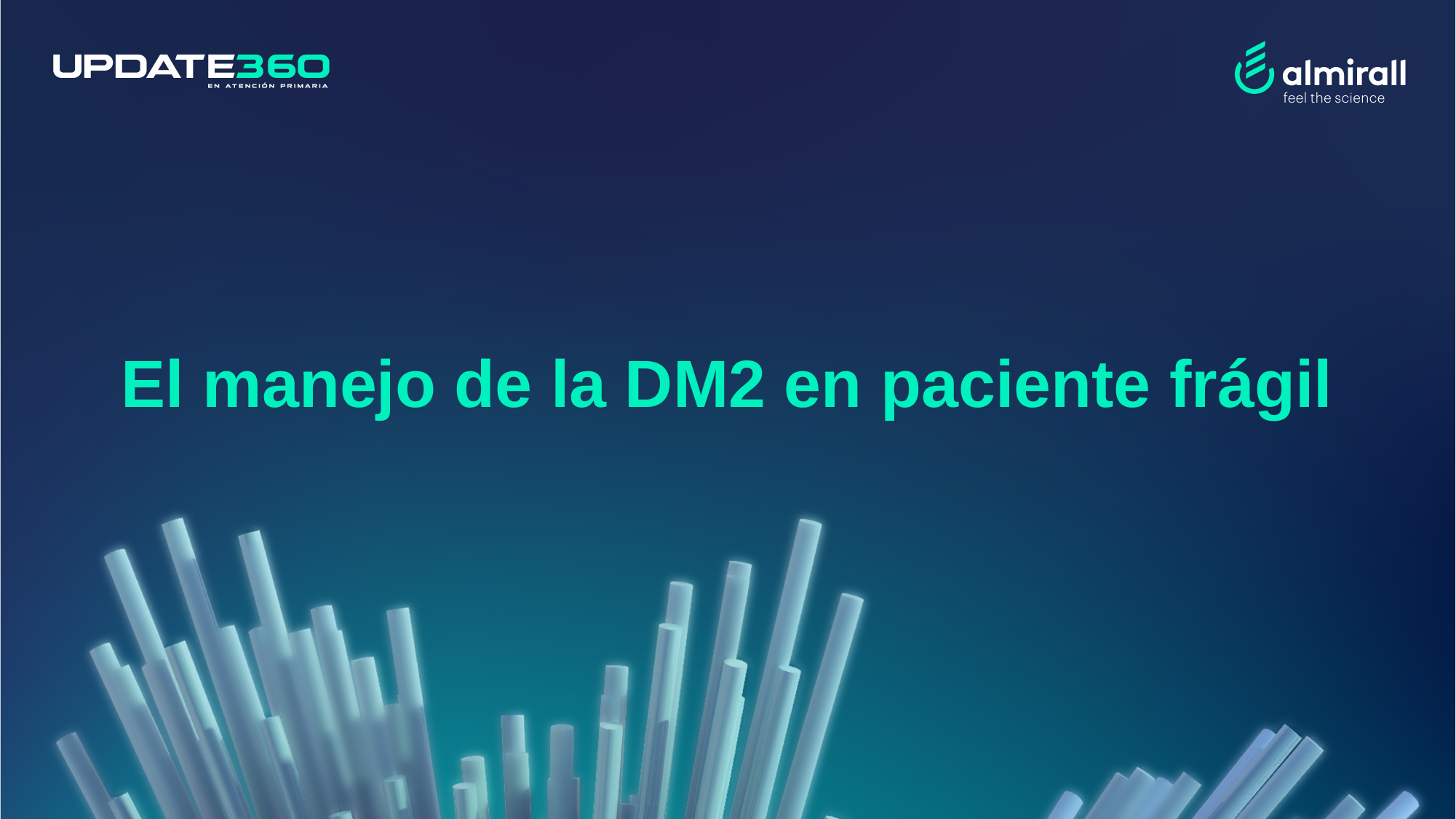

El manejo de la DM2 en paciente frágil